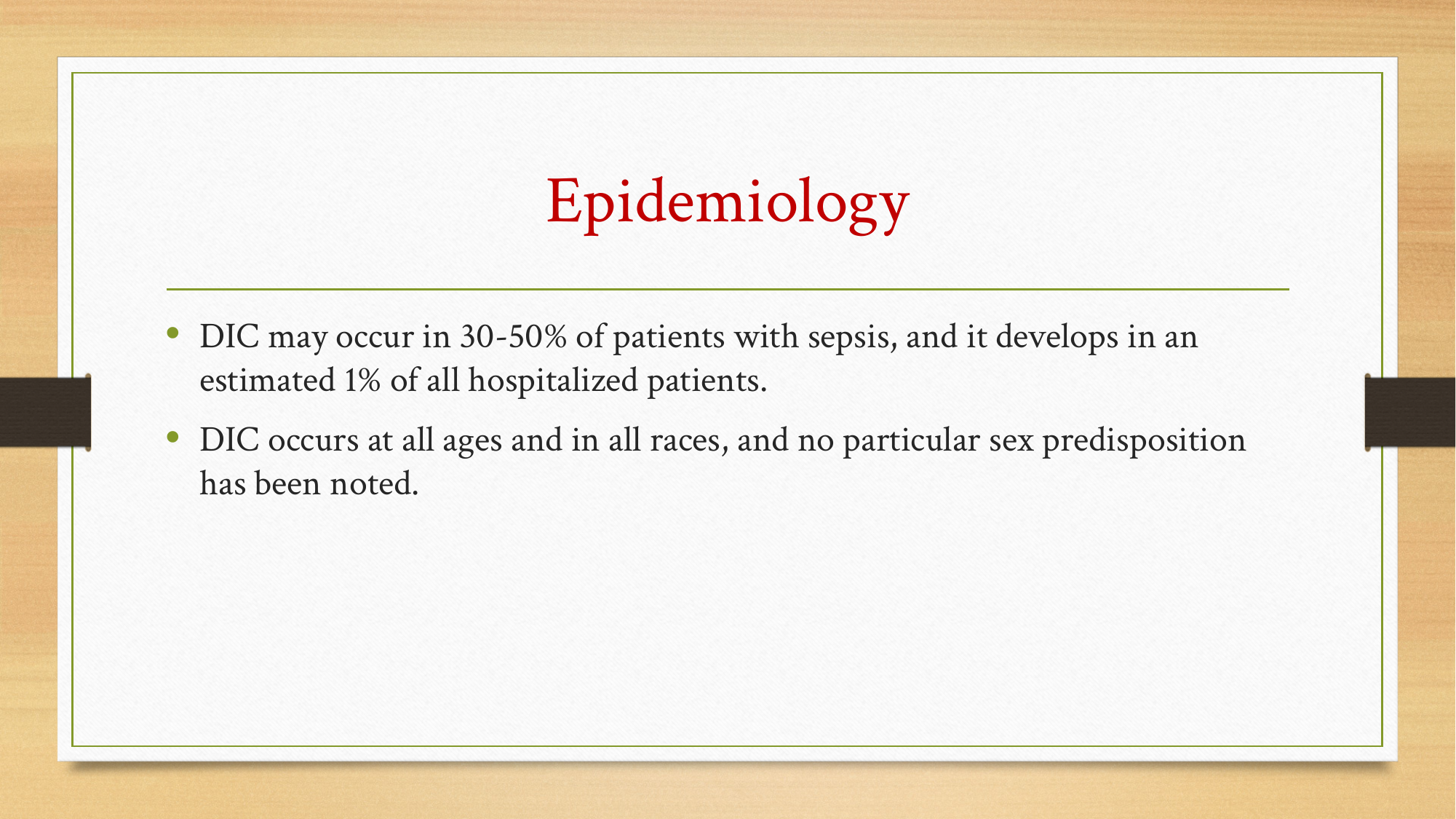

# Epidemiology
DIC may occur in 30-50% of patients with sepsis, and it develops in an estimated 1% of all hospitalized patients.
DIC occurs at all ages and in all races, and no particular sex predisposition has been noted.